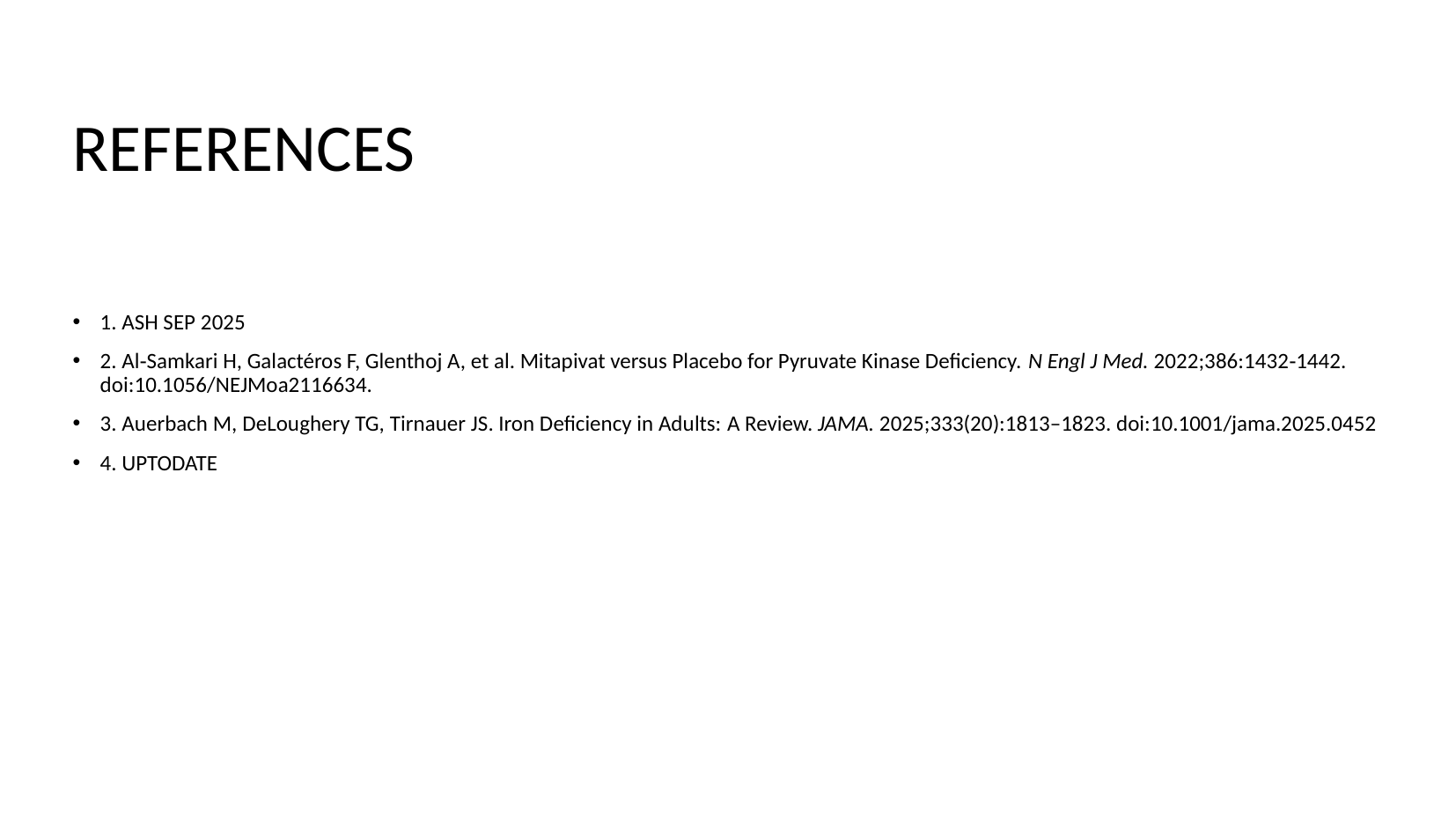

# REFERENCES
1. ASH SEP 2025
2. Al‑Samkari H, Galactéros F, Glenthoj A, et al. Mitapivat versus Placebo for Pyruvate Kinase Deficiency. N Engl J Med. 2022;386:1432‑1442. doi:10.1056/NEJMoa2116634.
3. Auerbach M, DeLoughery TG, Tirnauer JS. Iron Deficiency in Adults: A Review. JAMA. 2025;333(20):1813–1823. doi:10.1001/jama.2025.0452
4. UPTODATE